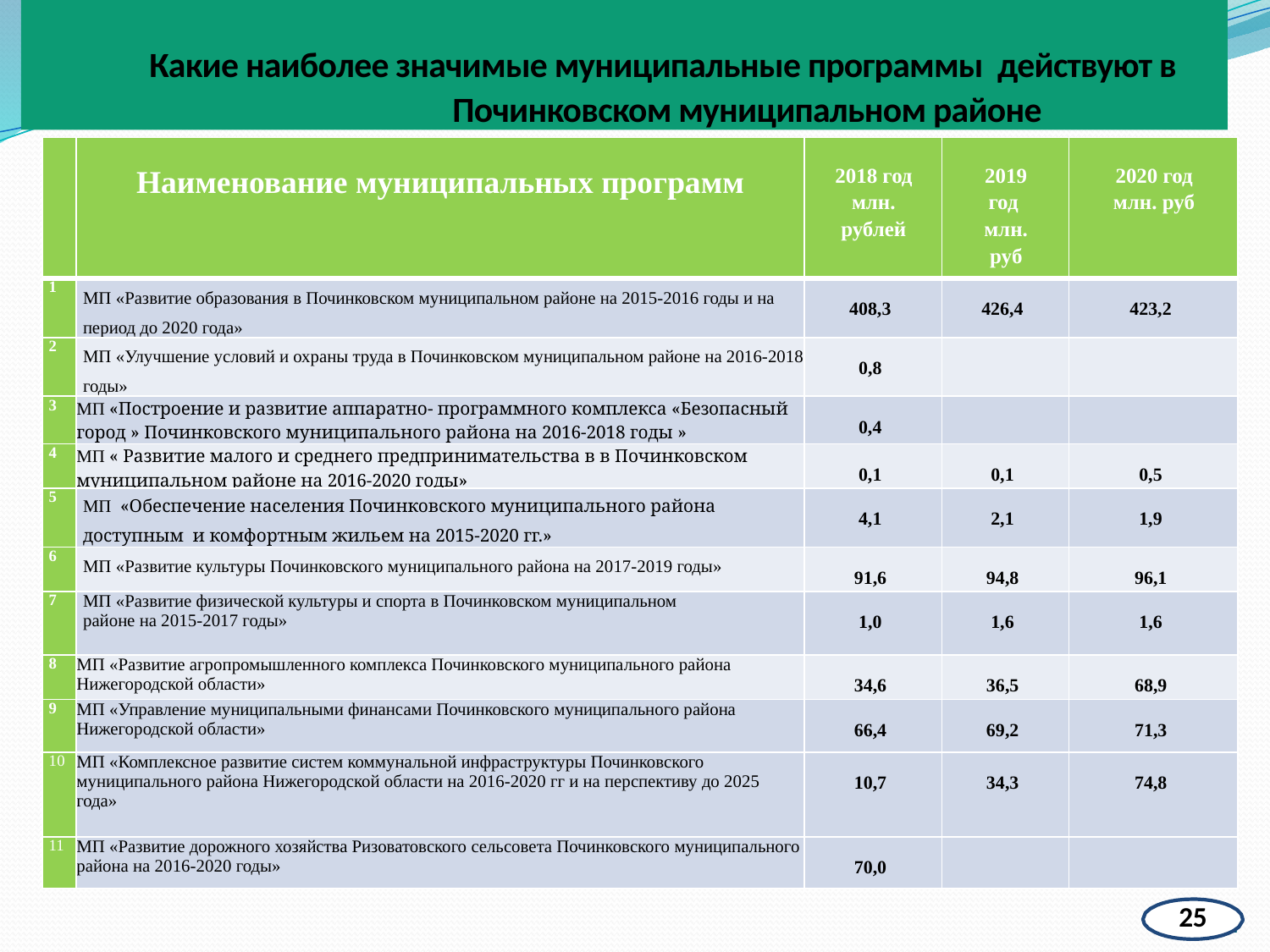

# Какие наиболее значимые муниципальные программы  действуют в Починковском муниципальном районе
|  | Наименование муниципальных программ | 2018 год млн. рублей | 2019 год млн. руб | 2020 год млн. руб |
| --- | --- | --- | --- | --- |
| 1 | МП «Развитие образования в Починковском муниципальном районе на 2015-2016 годы и на период до 2020 года» | 408,3 | 426,4 | 423,2 |
| 2 | МП «Улучшение условий и охраны труда в Починковском муниципальном районе на 2016-2018 годы» | 0,8 |  |  |
| 3 | МП «Построение и развитие аппаратно- программного комплекса «Безопасный город » Починковского муниципального района на 2016-2018 годы » | 0,4 |  |  |
| 4 | МП « Развитие малого и среднего предпринимательства в в Починковском муниципальном районе на 2016-2020 годы» | 0,1 | 0,1 | 0,5 |
| 5 | МП «Обеспечение населения Починковского муниципального района доступным и комфортным жильем на 2015-2020 гг.» | 4,1 | 2,1 | 1,9 |
| 6 | МП «Развитие культуры Починковского муниципального района на 2017-2019 годы» | 91,6 | 94,8 | 96,1 |
| 7 | МП «Развитие физической культуры и спорта в Починковском муниципальном районе на 2015-2017 годы» | 1,0 | 1,6 | 1,6 |
| 8 | МП «Развитие агропромышленного комплекса Починковского муниципального района Нижегородской области» | 34,6 | 36,5 | 68,9 |
| 9 | МП «Управление муниципальными финансами Починковского муниципального района Нижегородской области» | 66,4 | 69,2 | 71,3 |
| 10 | МП «Комплексное развитие систем коммунальной инфраструктуры Починковского муниципального района Нижегородской области на 2016-2020 гг и на перспективу до 2025 года» | 10,7 | 34,3 | 74,8 |
| 11 | МП «Развитие дорожного хозяйства Ризоватовского сельсовета Починковского муниципального района на 2016-2020 годы» | 70,0 |  |  |
Кɚɤ ɪɚɫɩɪɟɞɟɥɟɧɵ	ɪɚɫɯɨɞɵ ɨɛɥɚɫɬɧɨɝɨ ɛɸɞ
ɠɟɬɚ
ɧɚ 2014 ɝɨɞ ɩɨ ɨɫɧɨɜɧɵɦ ɨɬɪɚɫɥɹɦ
25

22